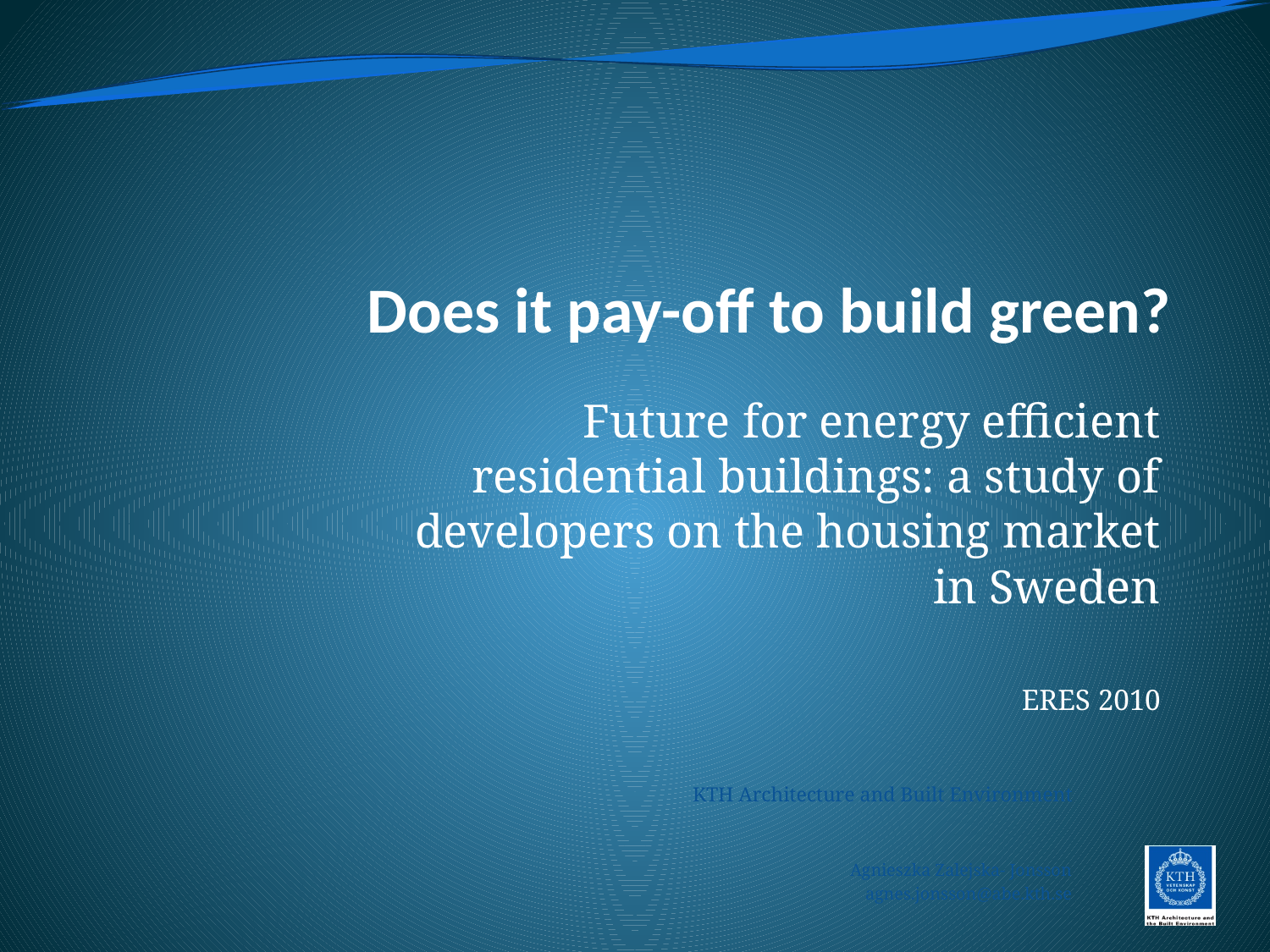

# Does it pay-off to build green?
Future for energy efficient residential buildings: a study of developers on the housing market in Sweden

ERES 2010

KTH Architecture and Built Environment

Agnieszka Zalejska- Jonsson
agnes.jonsson@abe.kth.se